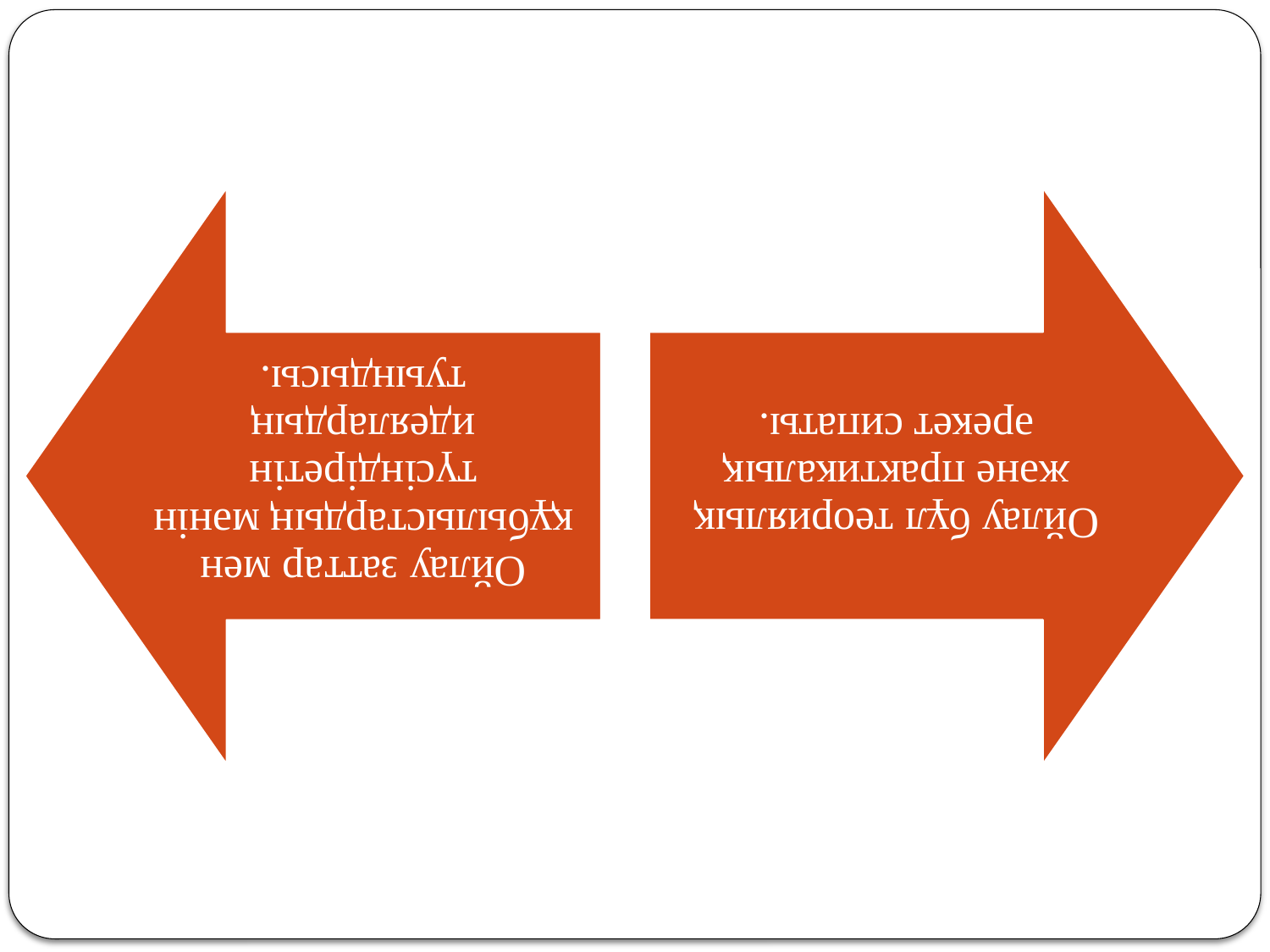

Ойлау заттар мен құбылыстардың мәнін түсіндіретін идеялардың туындысы.
Ойлау бұл теориялық және практикалық әрекет сипаты.